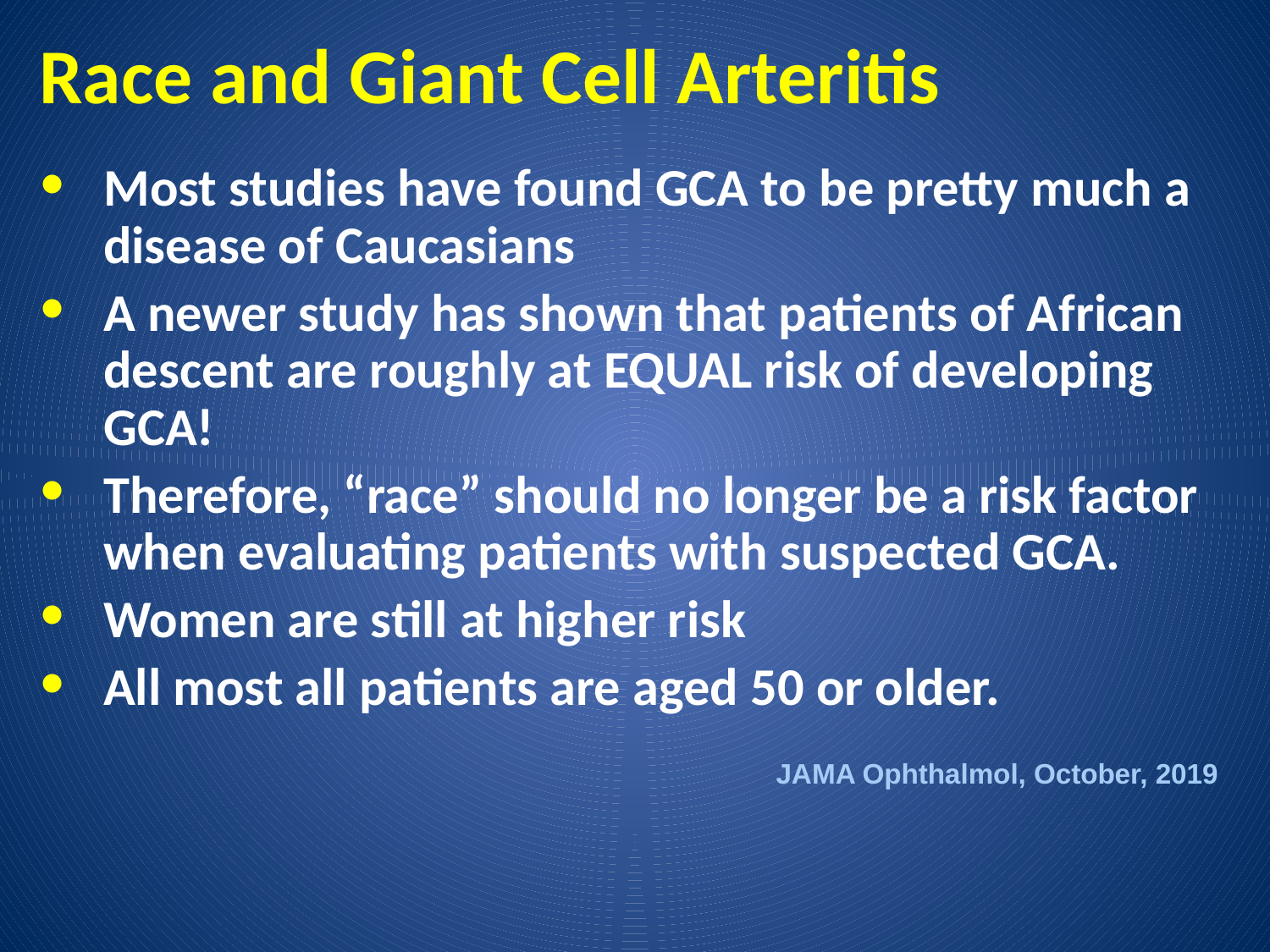

# Race and Giant Cell Arteritis
Most studies have found GCA to be pretty much a disease of Caucasians
A newer study has shown that patients of African descent are roughly at EQUAL risk of developing GCA!
Therefore, “race” should no longer be a risk factor when evaluating patients with suspected GCA.
Women are still at higher risk
All most all patients are aged 50 or older.

JAMA Ophthalmol, October, 2019